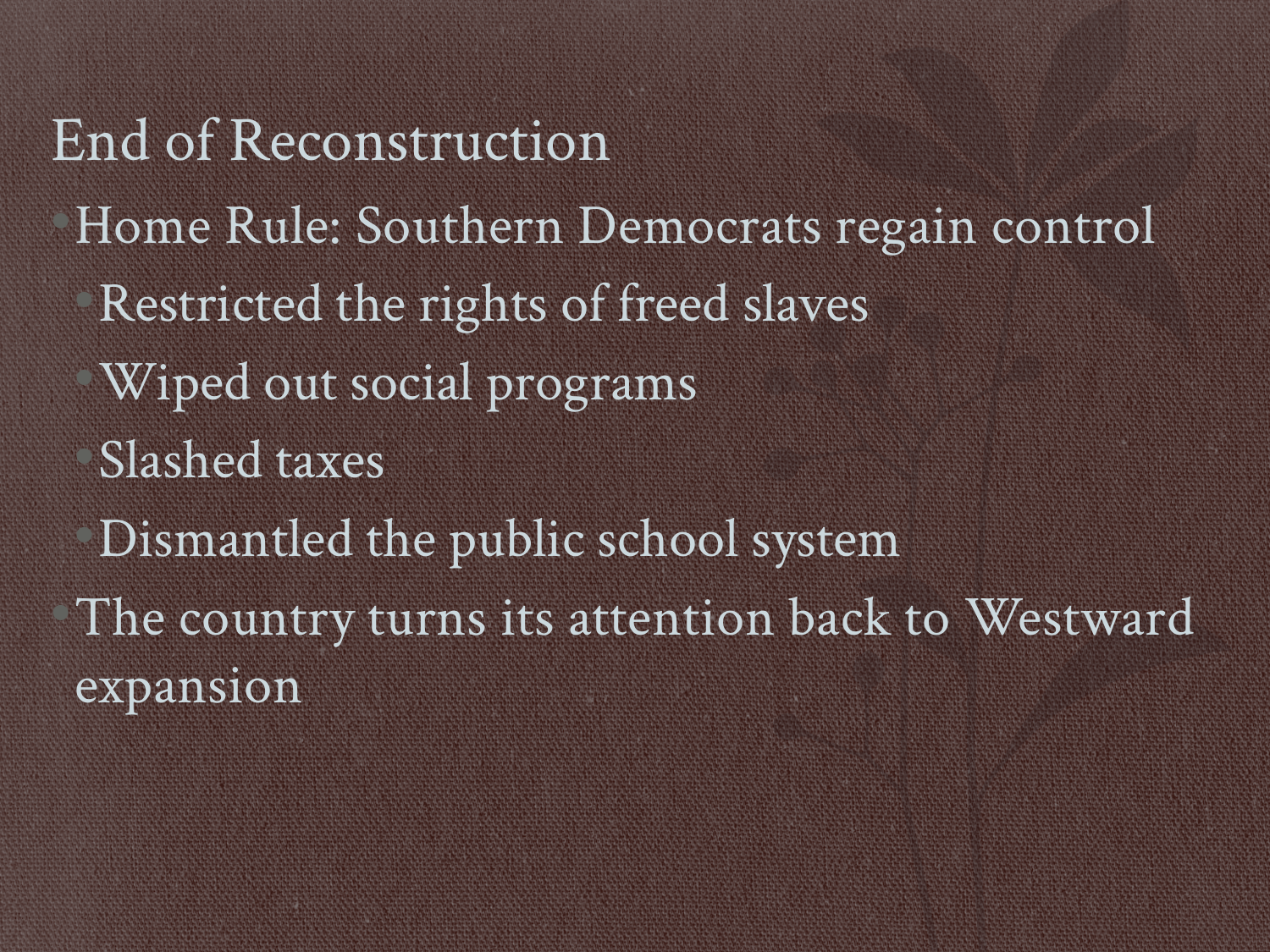

# End of Reconstruction
Home Rule: Southern Democrats regain control
Restricted the rights of freed slaves
Wiped out social programs
Slashed taxes
Dismantled the public school system
The country turns its attention back to Westward expansion